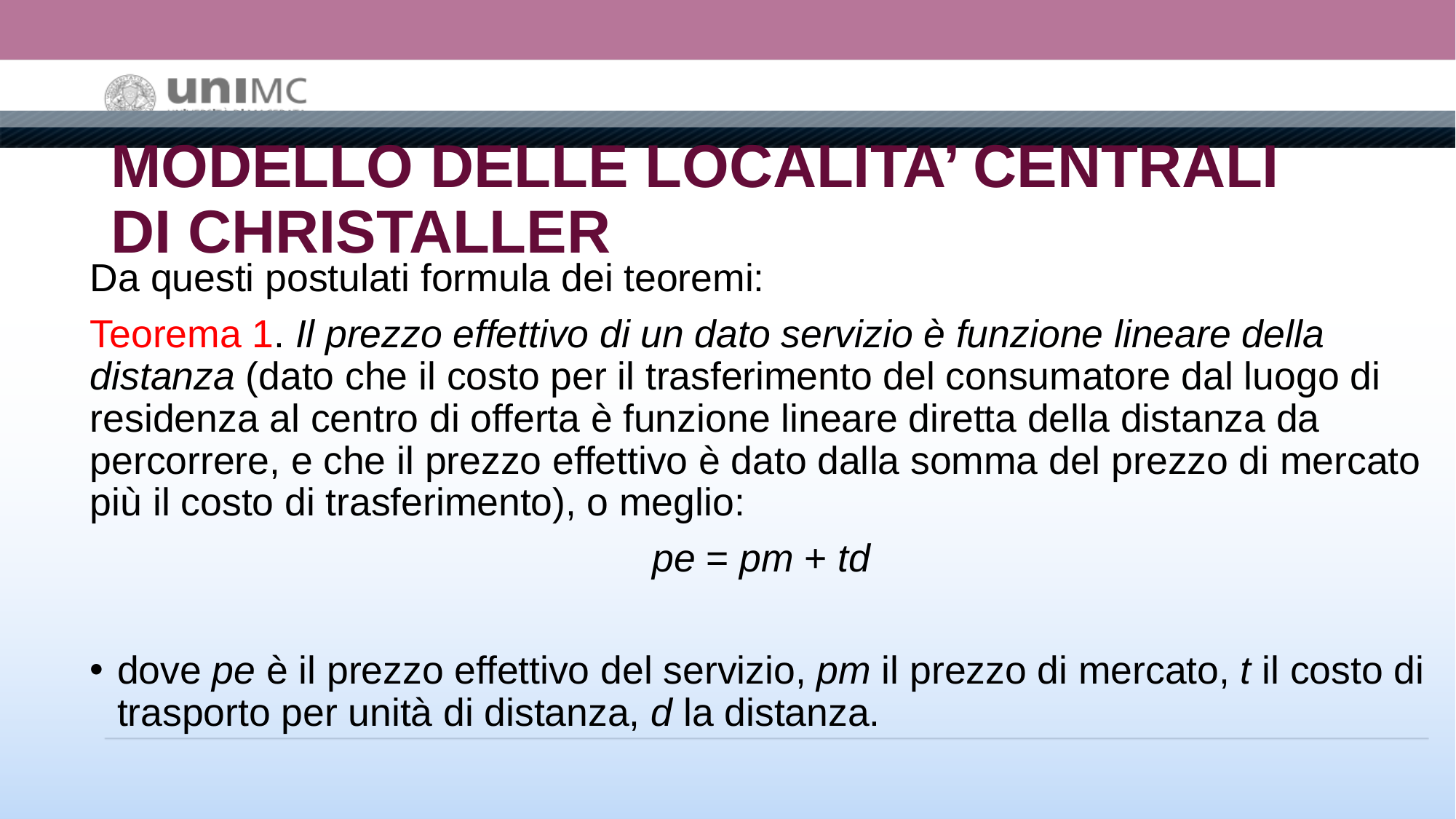

# MODELLO DELLE LOCALITA’ CENTRALI DI CHRISTALLER
Da questi postulati formula dei teoremi:
Teorema 1. Il prezzo effettivo di un dato servizio è funzione lineare della distanza (dato che il costo per il trasferimento del consumatore dal luogo di residenza al centro di offerta è funzione lineare diretta della distanza da percorrere, e che il prezzo effettivo è dato dalla somma del prezzo di mercato più il costo di trasferimento), o meglio:
pe = pm + td

dove pe è il prezzo effettivo del servizio, pm il prezzo di mercato, t il costo di trasporto per unità di distanza, d la distanza.